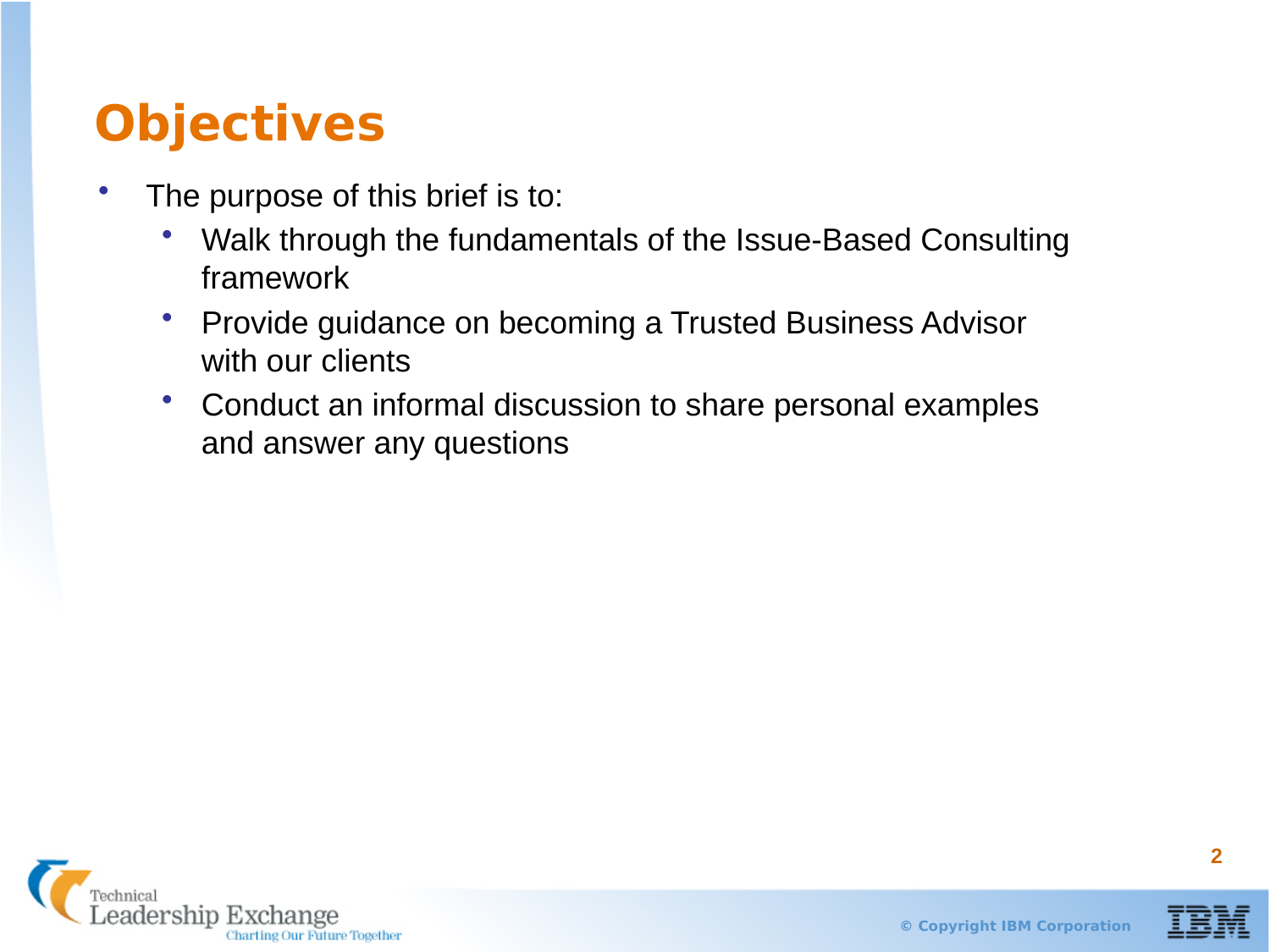

# Objectives
The purpose of this brief is to:
Walk through the fundamentals of the Issue-Based Consulting framework
Provide guidance on becoming a Trusted Business Advisor with our clients
Conduct an informal discussion to share personal examples and answer any questions
2